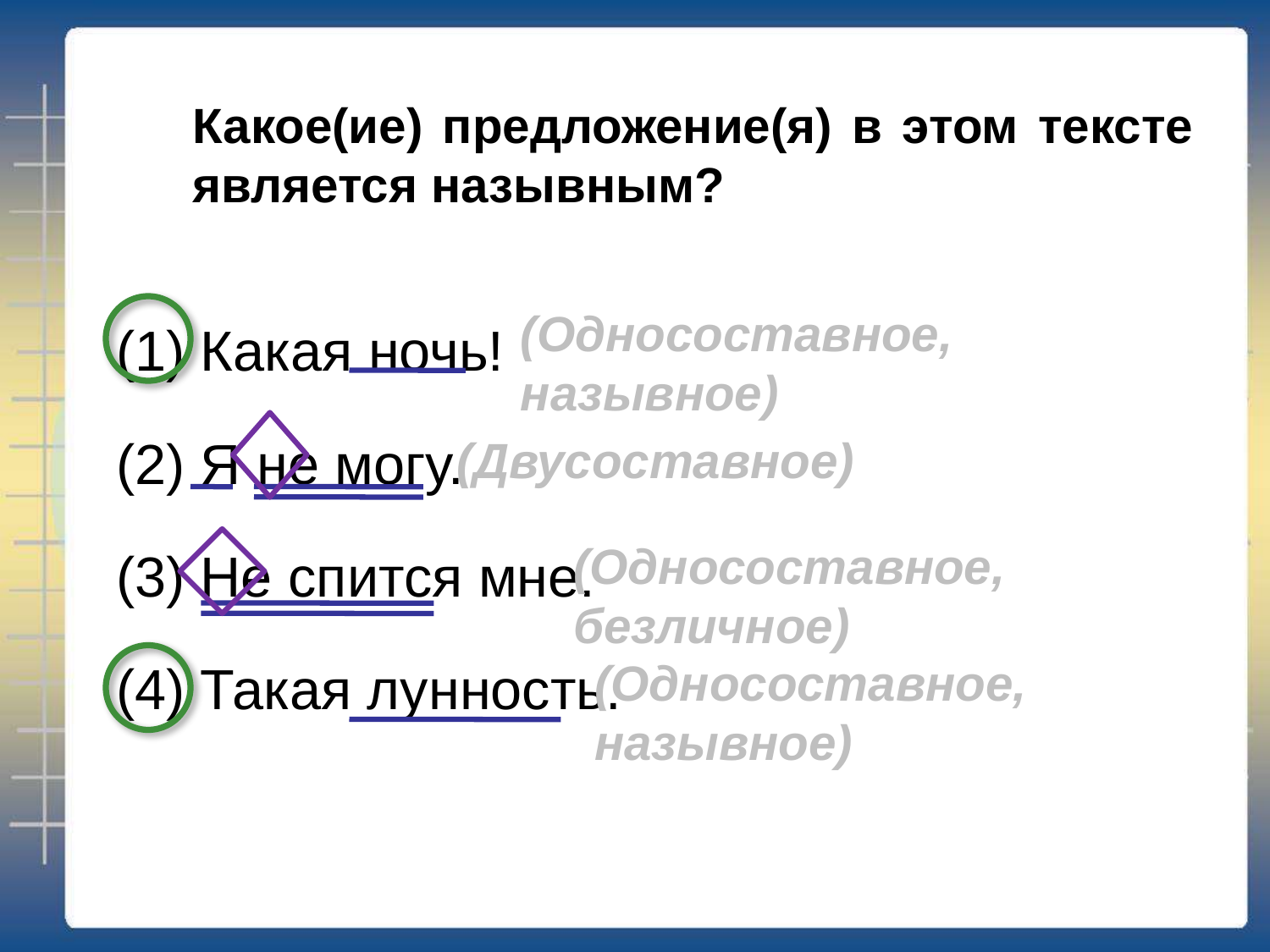

# Какое(ие) предложение(я) в этом тексте является назывным?
(1) Какая ночь!
(2) Я не могу.
(3) Не спится мне.
(4) Такая лунность.

(Односоставное, назывное)

(Двусоставное)

(Односоставное, безличное)

(Односоставное, назывное)